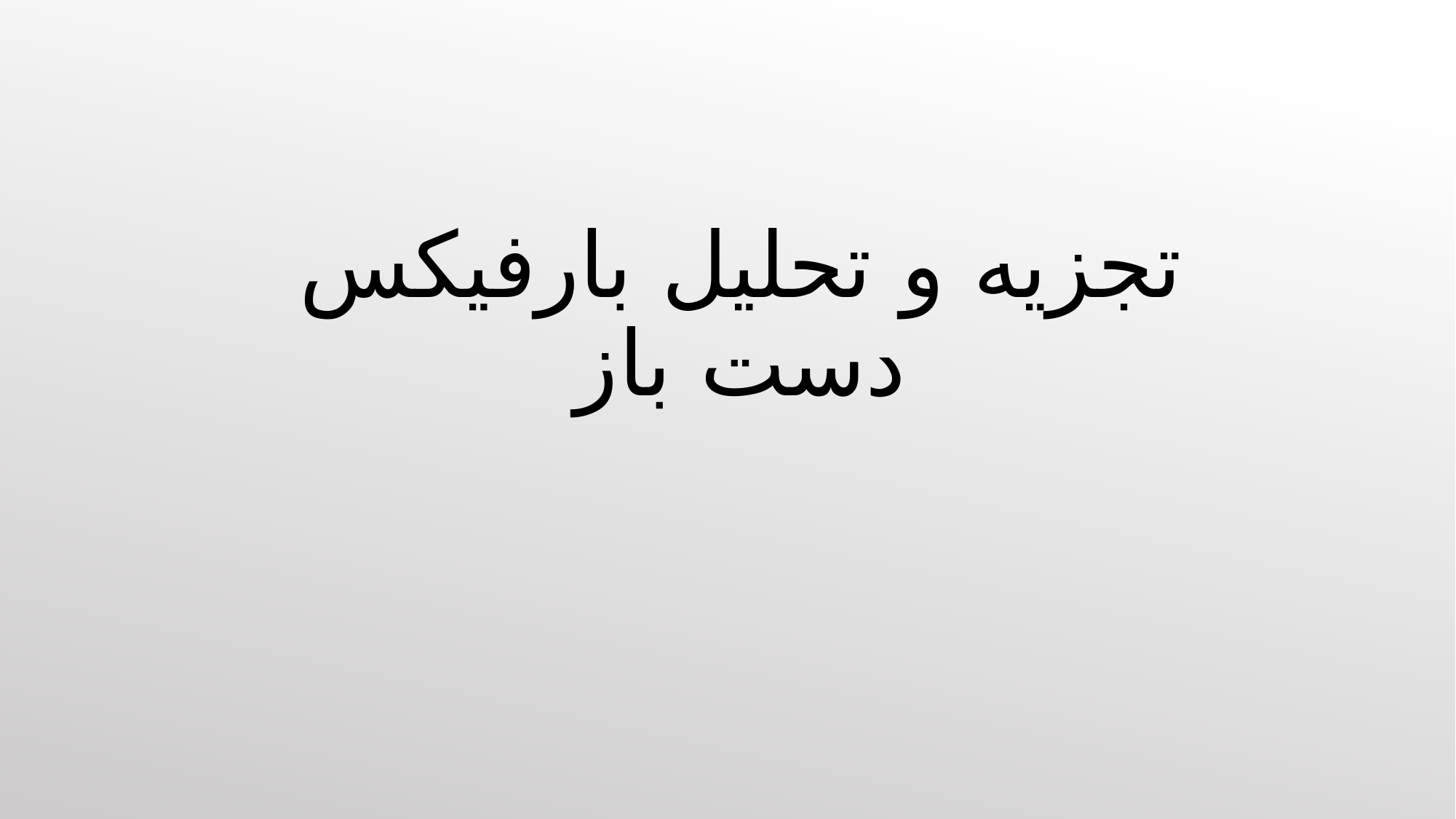

# تجزیه و تحلیل بارفیکس دست باز